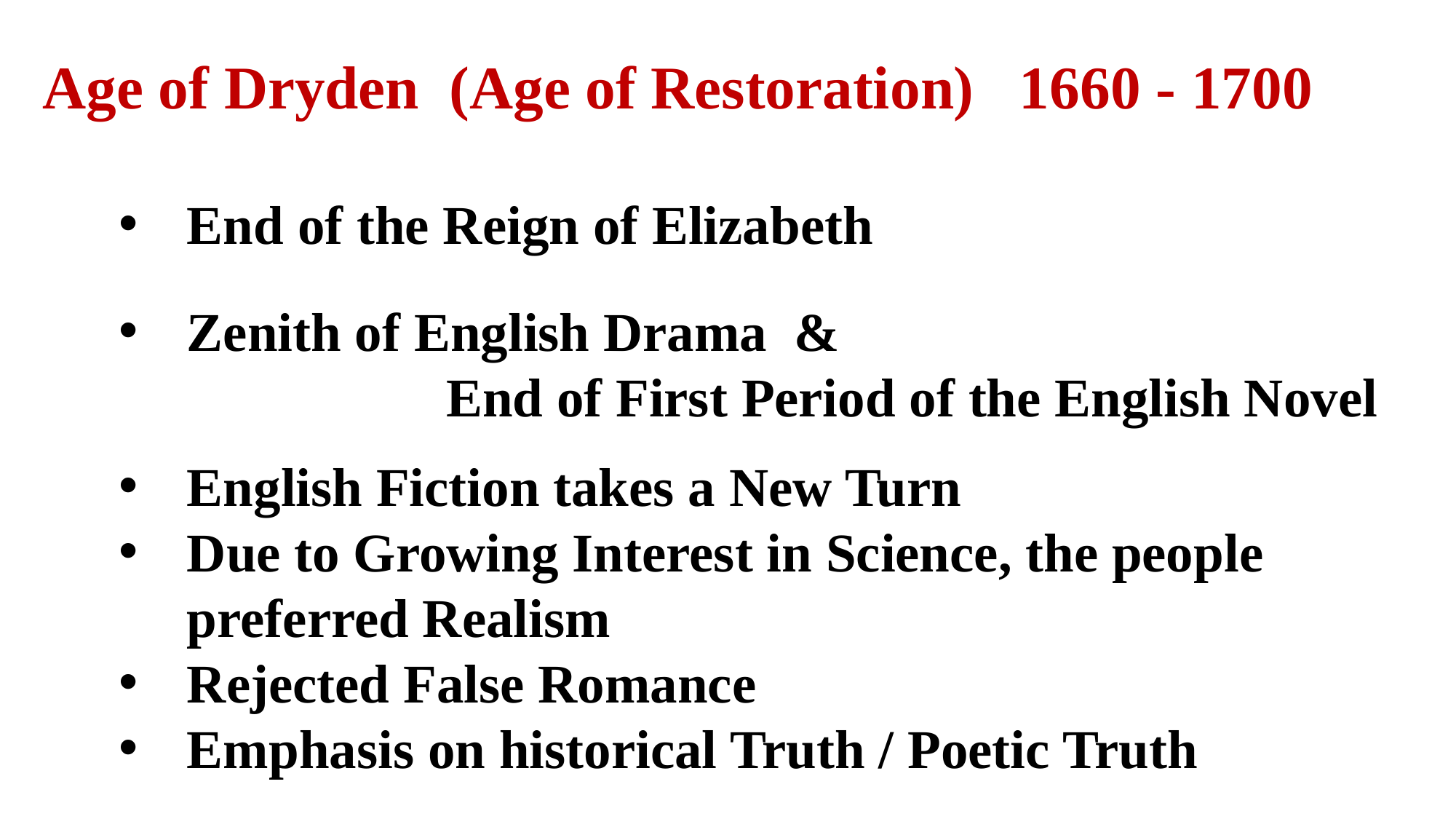

Age of Dryden  (Age of Restoration)   1660 - 1700
End of the Reign of Elizabeth
Zenith of English Drama  &
                        End of First Period of the English Novel
English Fiction takes a New Turn
Due to Growing Interest in Science, the people preferred Realism
Rejected False Romance
Emphasis on historical Truth / Poetic Truth